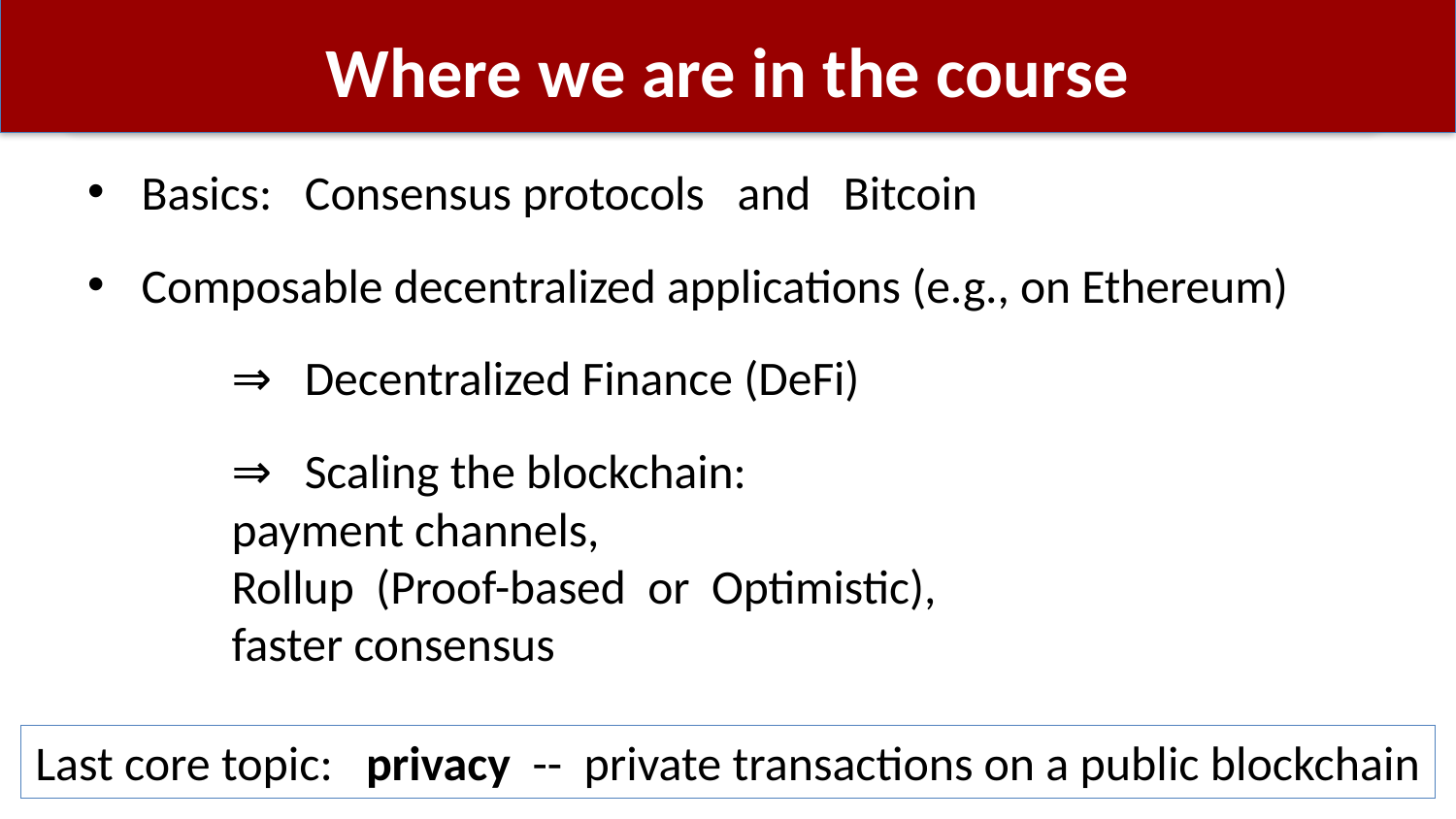

# Where we are in the course
Basics:   Consensus protocols   and   Bitcoin
Composable decentralized applications (e.g., on Ethereum)
⇒   Decentralized Finance (DeFi)
⇒   Scaling the blockchain:
			payment channels,
			Rollup  (Proof-based  or  Optimistic),
			faster consensus
Last core topic:   privacy  --  private transactions on a public blockchain